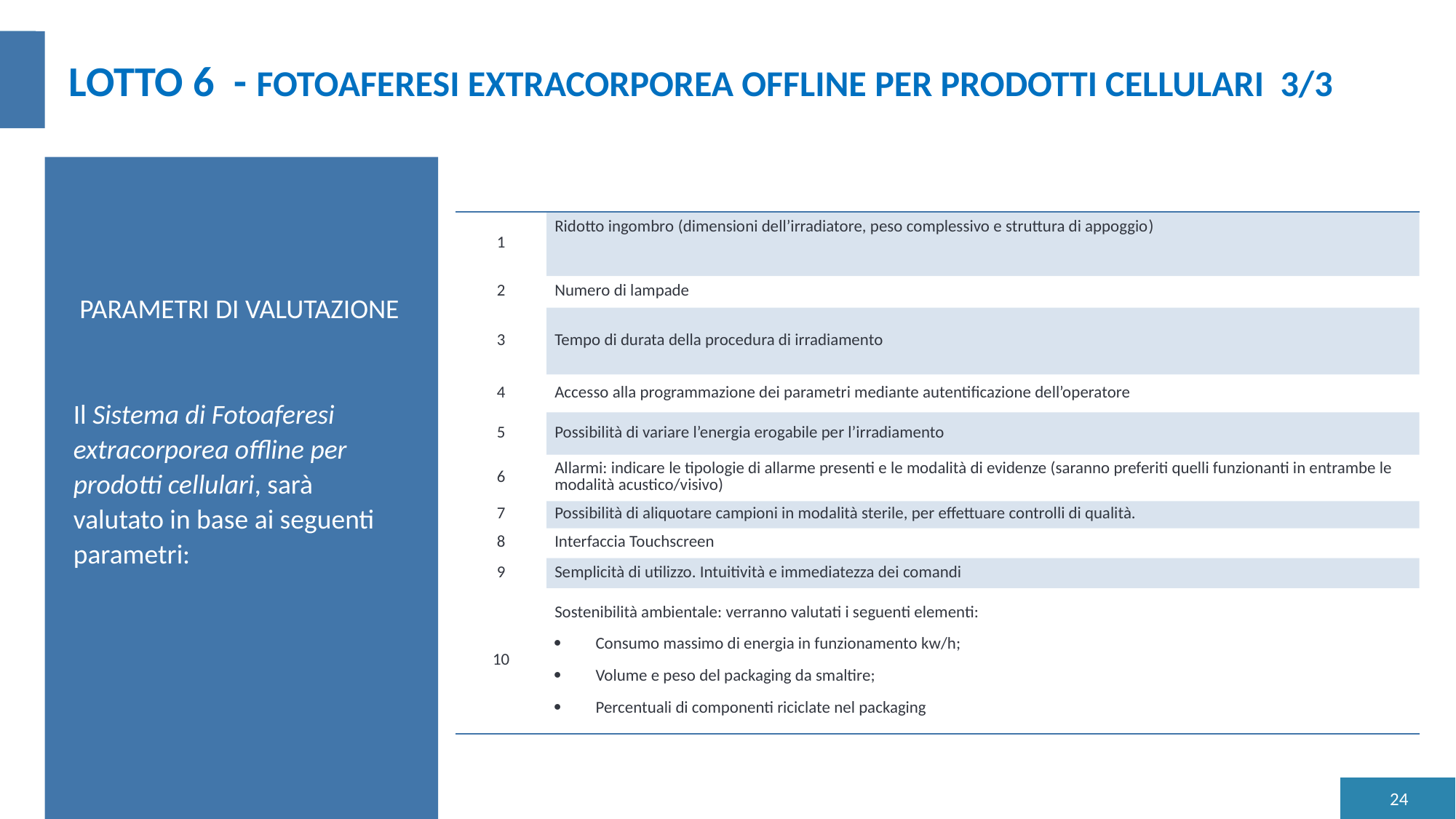

LOTTO 6  - FOTOAFERESI EXTRACORPOREA OFFLINE PER PRODOTTI CELLULARI  3/3

| 1 | Ridotto ingombro (dimensioni dell’irradiatore, peso complessivo e struttura di appoggio) |
| --- | --- |
| 2 | Numero di lampade |
| 3 | Tempo di durata della procedura di irradiamento |
| 4 | Accesso alla programmazione dei parametri mediante autentificazione dell’operatore |
| 5 | Possibilità di variare l’energia erogabile per l’irradiamento |
| 6 | Allarmi: indicare le tipologie di allarme presenti e le modalità di evidenze (saranno preferiti quelli funzionanti in entrambe le modalità acustico/visivo) |
| 7 | Possibilità di aliquotare campioni in modalità sterile, per effettuare controlli di qualità. |
| 8 | Interfaccia Touchscreen |
| 9 | Semplicità di utilizzo. Intuitività e immediatezza dei comandi |
| 10 | Sostenibilità ambientale: verranno valutati i seguenti elementi: Consumo massimo di energia in funzionamento kw/h; Volume e peso del packaging da smaltire; Percentuali di componenti riciclate nel packaging |
PARAMETRI DI VALUTAZIONE

Il Sistema di Fotoaferesi extracorporea offline per prodotti cellulari, sarà valutato in base ai seguenti parametri:

24